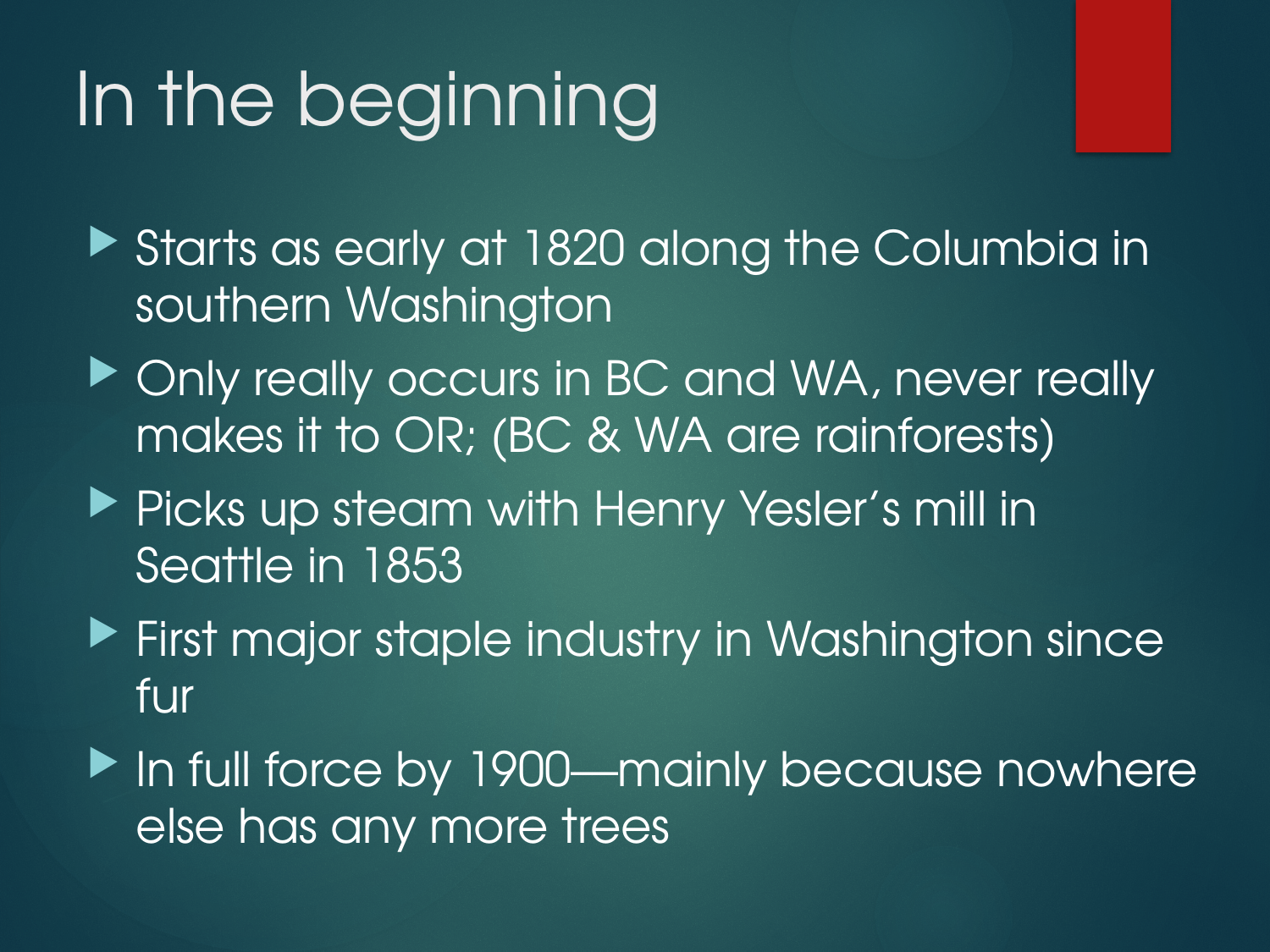

# In the beginning
Starts as early at 1820 along the Columbia in southern Washington
Only really occurs in BC and WA, never really makes it to OR; (BC & WA are rainforests)
Picks up steam with Henry Yesler’s mill in Seattle in 1853
First major staple industry in Washington since fur
In full force by 1900—mainly because nowhere else has any more trees